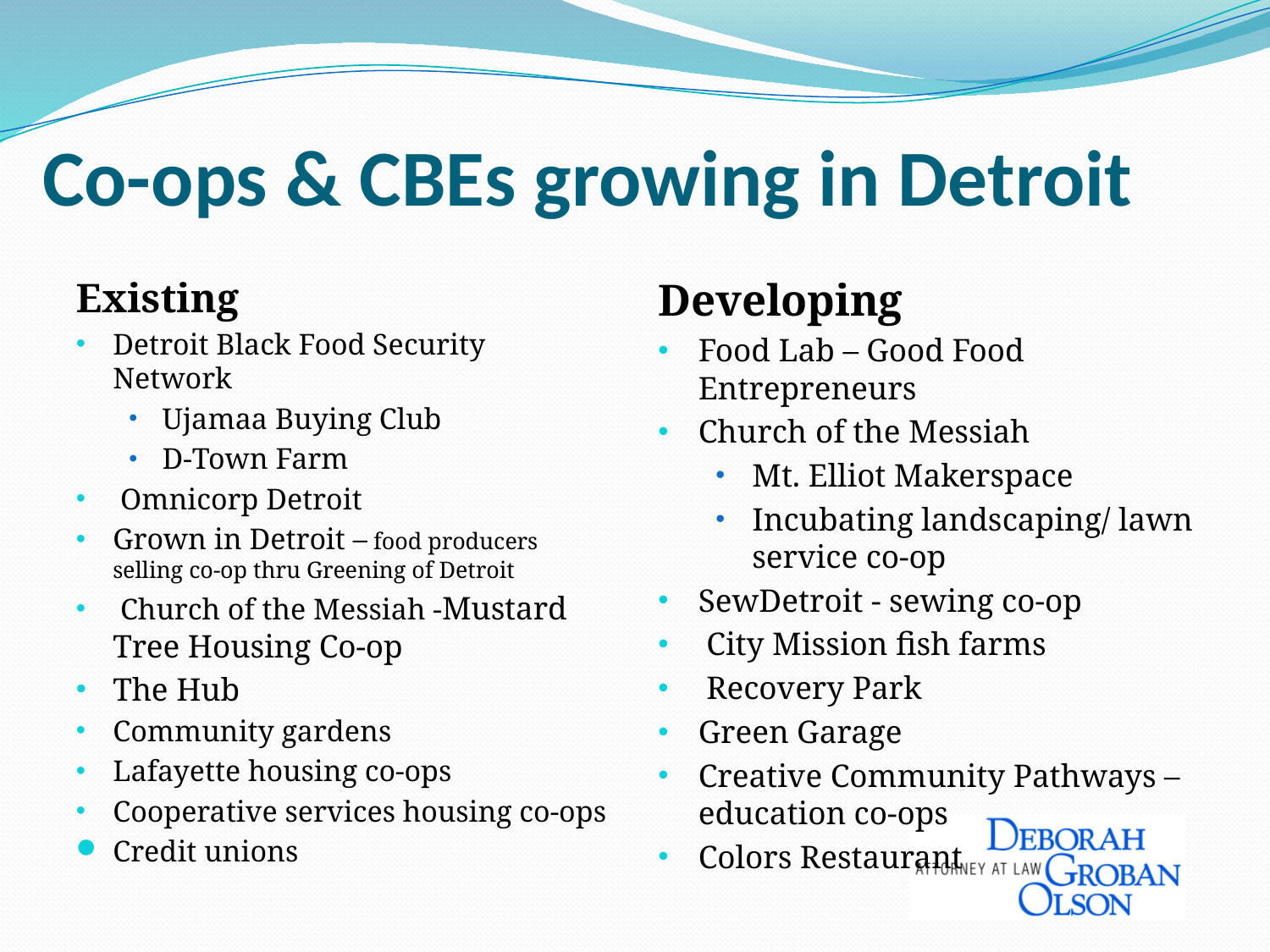

# Co-ops & CBEs growing in Detroit
Existing
Detroit Black Food Security Network
Ujamaa Buying Club
D-Town Farm
 Omnicorp Detroit
Grown in Detroit – food producers selling co-op thru Greening of Detroit
 Church of the Messiah -Mustard Tree Housing Co-op
The Hub
Community gardens
Lafayette housing co-ops
Cooperative services housing co-ops
Credit unions

Developing
Food Lab – Good Food Entrepreneurs
Church of the Messiah
Mt. Elliot Makerspace
Incubating landscaping/ lawn service co-op
SewDetroit - sewing co-op
 City Mission fish farms
 Recovery Park
Green Garage
Creative Community Pathways –education co-ops
Colors Restaurant